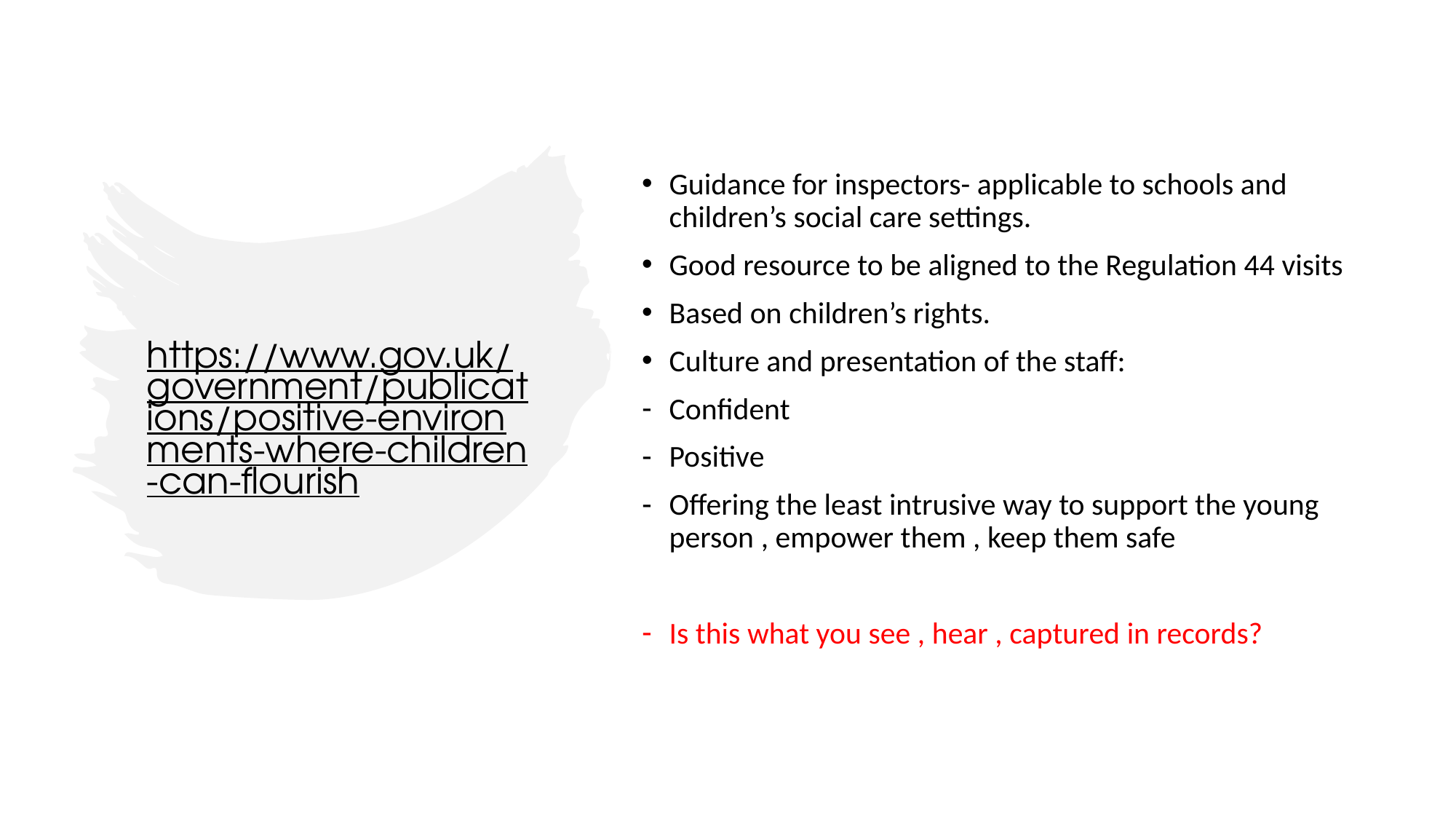

Guidance for inspectors- applicable to schools and children’s social care settings.
Good resource to be aligned to the Regulation 44 visits
Based on children’s rights.
Culture and presentation of the staff:
Confident
Positive
Offering the least intrusive way to support the young person , empower them , keep them safe

Is this what you see , hear , captured in records?

# https://www.gov.uk/government/publications/positive-environments-where-children-can-flourish